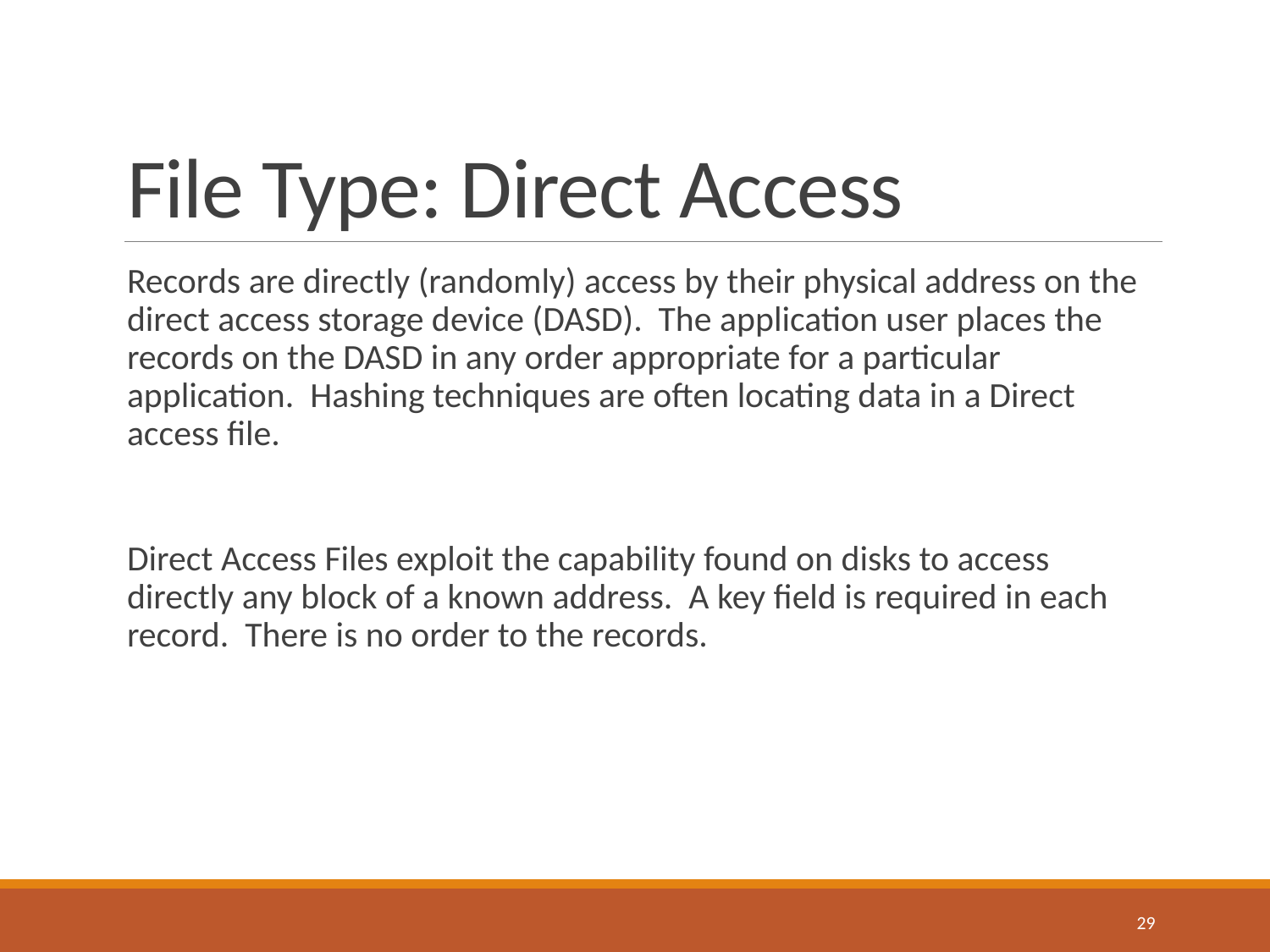

# File Type: Direct Access
Records are directly (randomly) access by their physical address on the direct access storage device (DASD).  The application user places the records on the DASD in any order appropriate for a particular application.  Hashing techniques are often locating data in a Direct access file.

Direct Access Files exploit the capability found on disks to access directly any block of a known address.  A key field is required in each record.  There is no order to the records.

29